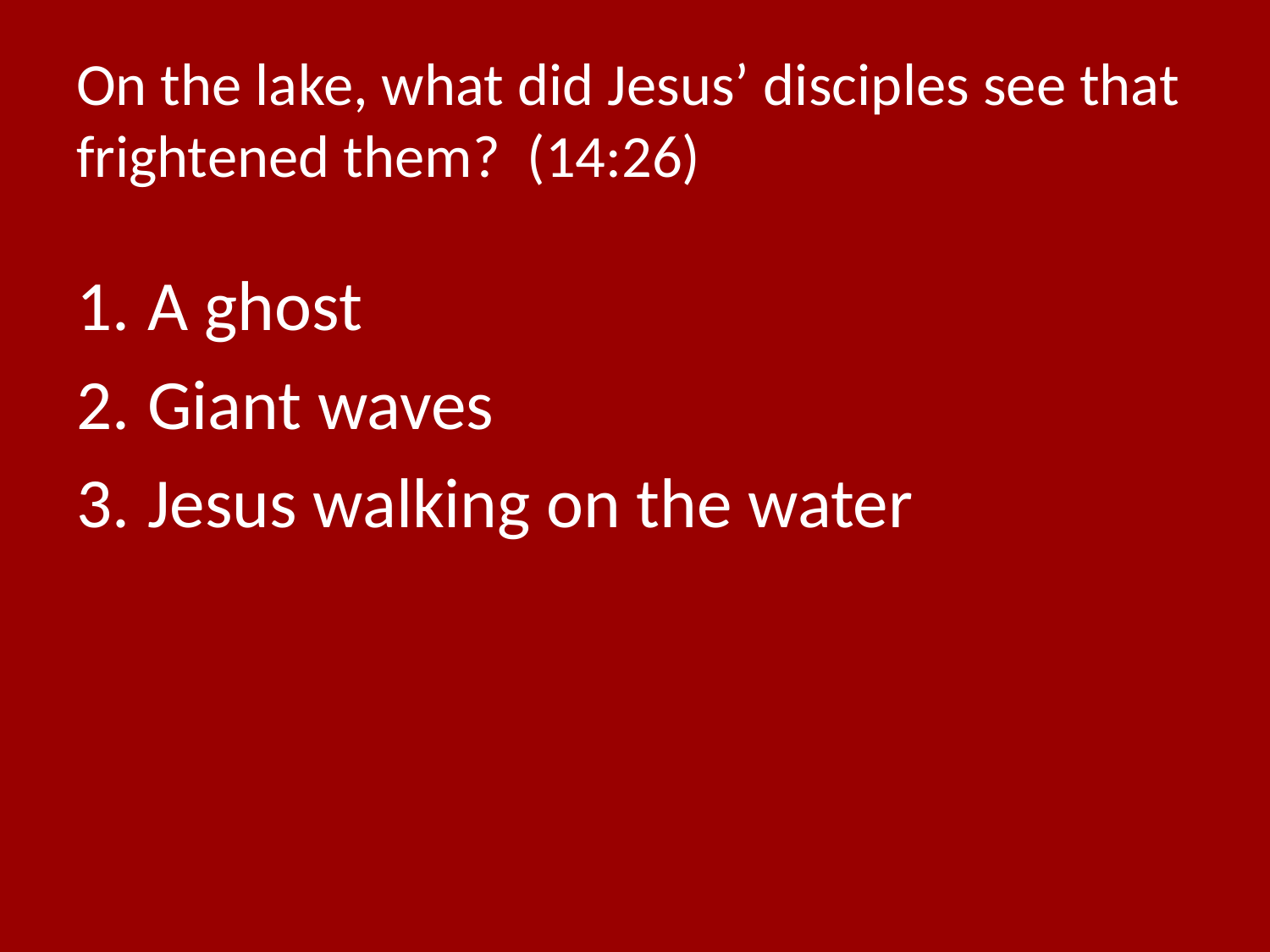

# On the lake, what did Jesus’ disciples see that frightened them?  (14:26)
A ghost
Giant waves
Jesus walking on the water